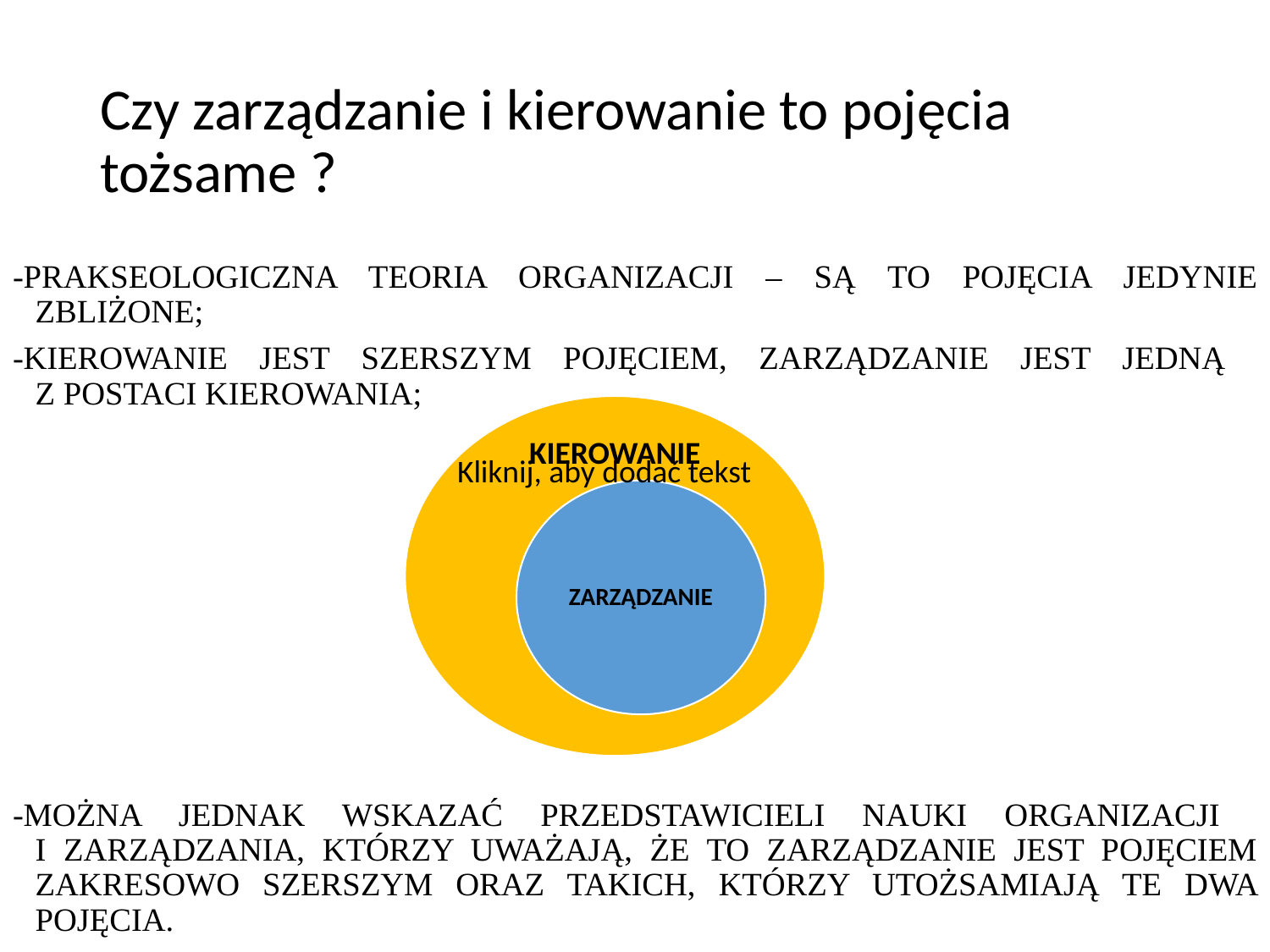

# Czy zarządzanie i kierowanie to pojęcia tożsame ?
-PRAKSEOLOGICZNA TEORIA ORGANIZACJI – SĄ TO POJĘCIA JEDYNIE ZBLIŻONE;
-KIEROWANIE JEST SZERSZYM POJĘCIEM, ZARZĄDZANIE JEST JEDNĄ
Z POSTACI KIEROWANIA;

-MOŻNA JEDNAK WSKAZAĆ PRZEDSTAWICIELI NAUKI ORGANIZACJI
I ZARZĄDZANIA, KTÓRZY UWAŻAJĄ, ŻE TO ZARZĄDZANIE JEST POJĘCIEM ZAKRESOWO SZERSZYM ORAZ TAKICH, KTÓRZY UTOŻSAMIAJĄ TE DWA POJĘCIA.
KIEROWANIE
ZARZĄDZANIE
Kliknij, aby dodać tekst